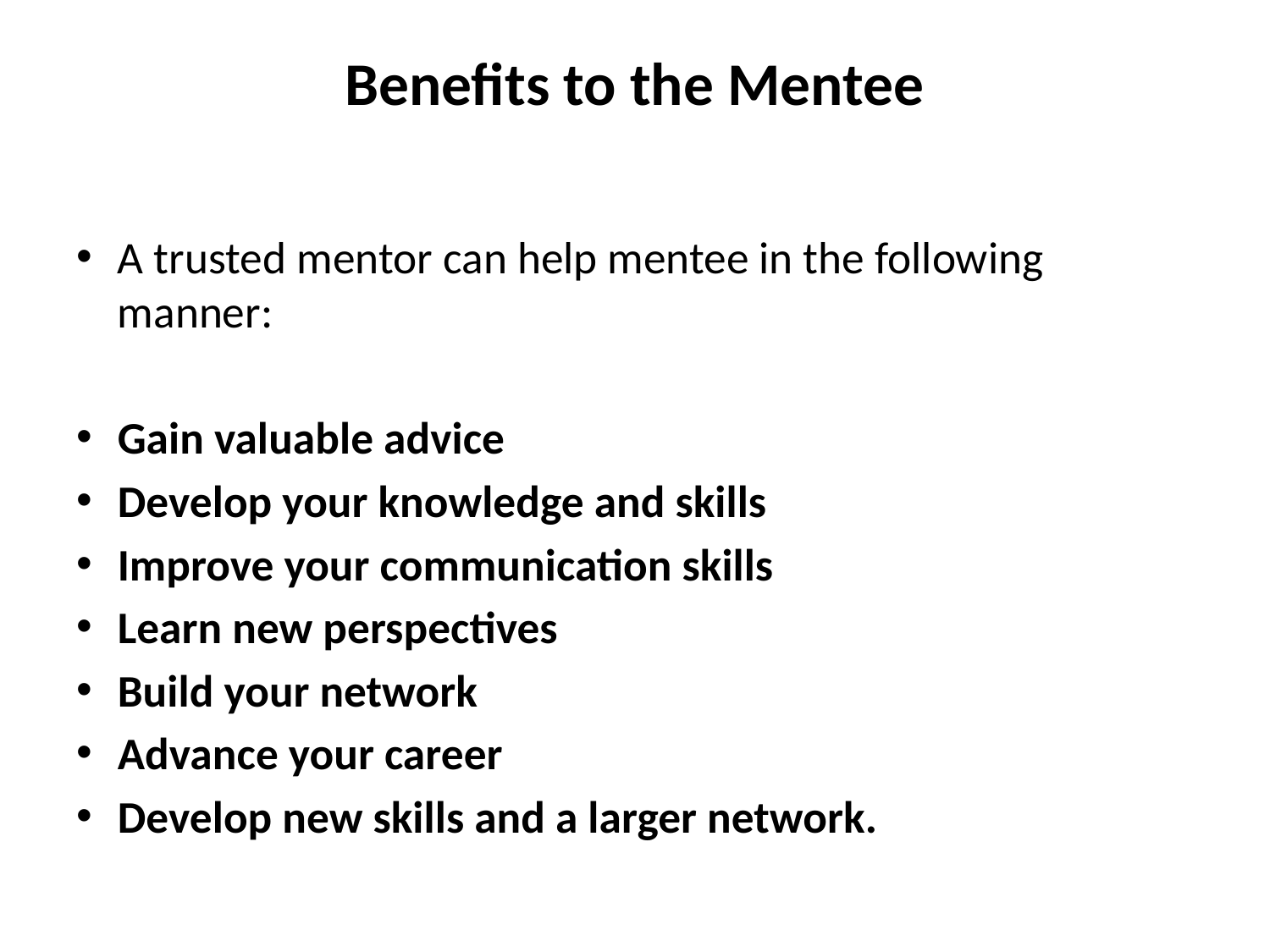

# Benefits to the Mentee
A trusted mentor can help mentee in the following manner:

Gain valuable advice
Develop your knowledge and skills
Improve your communication skills
Learn new perspectives
Build your network
Advance your career
Develop new skills and a larger network.